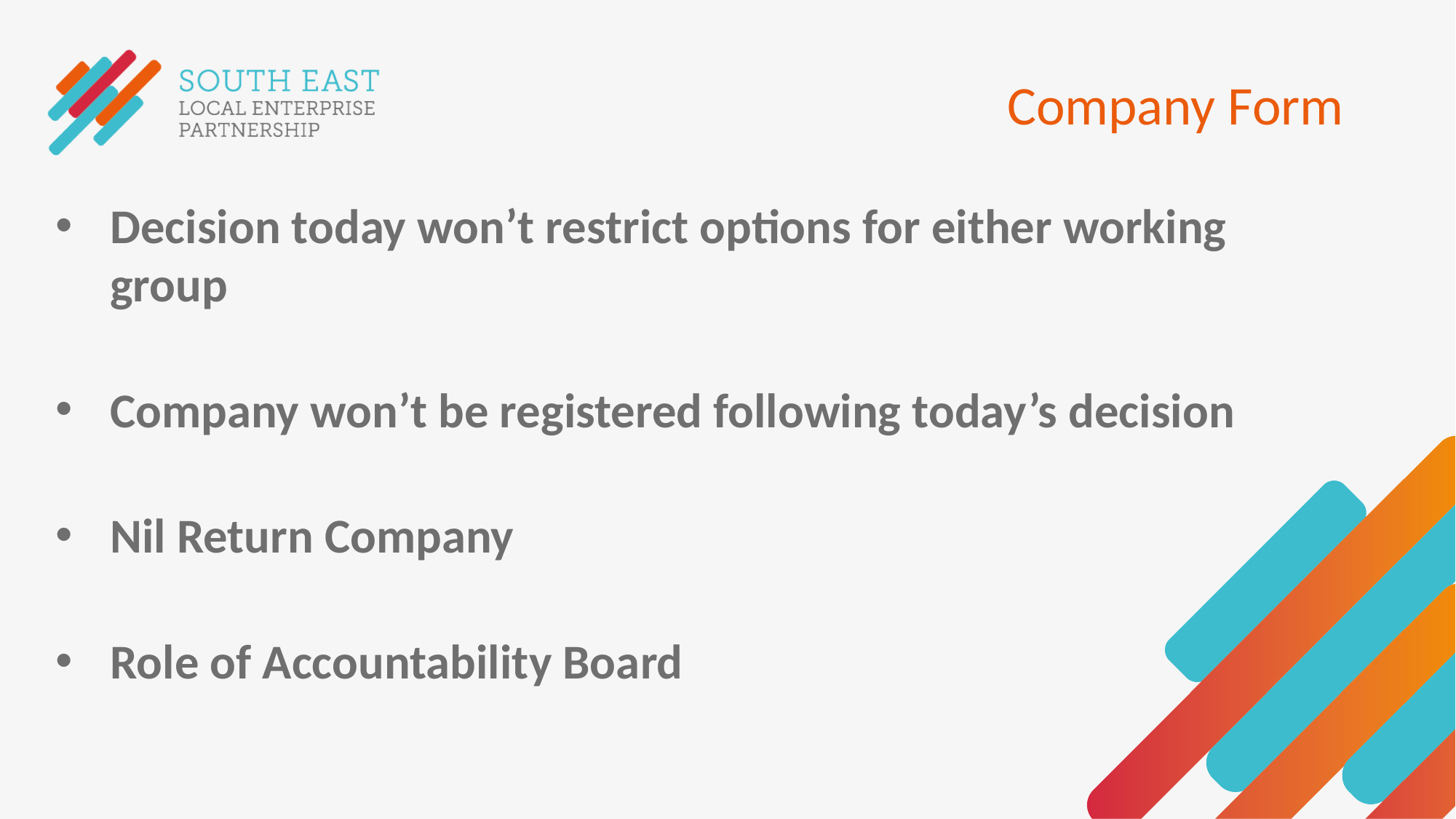

# Company Form
Decision today won’t restrict options for either working group

Company won’t be registered following today’s decision

Nil Return Company

Role of Accountability Board